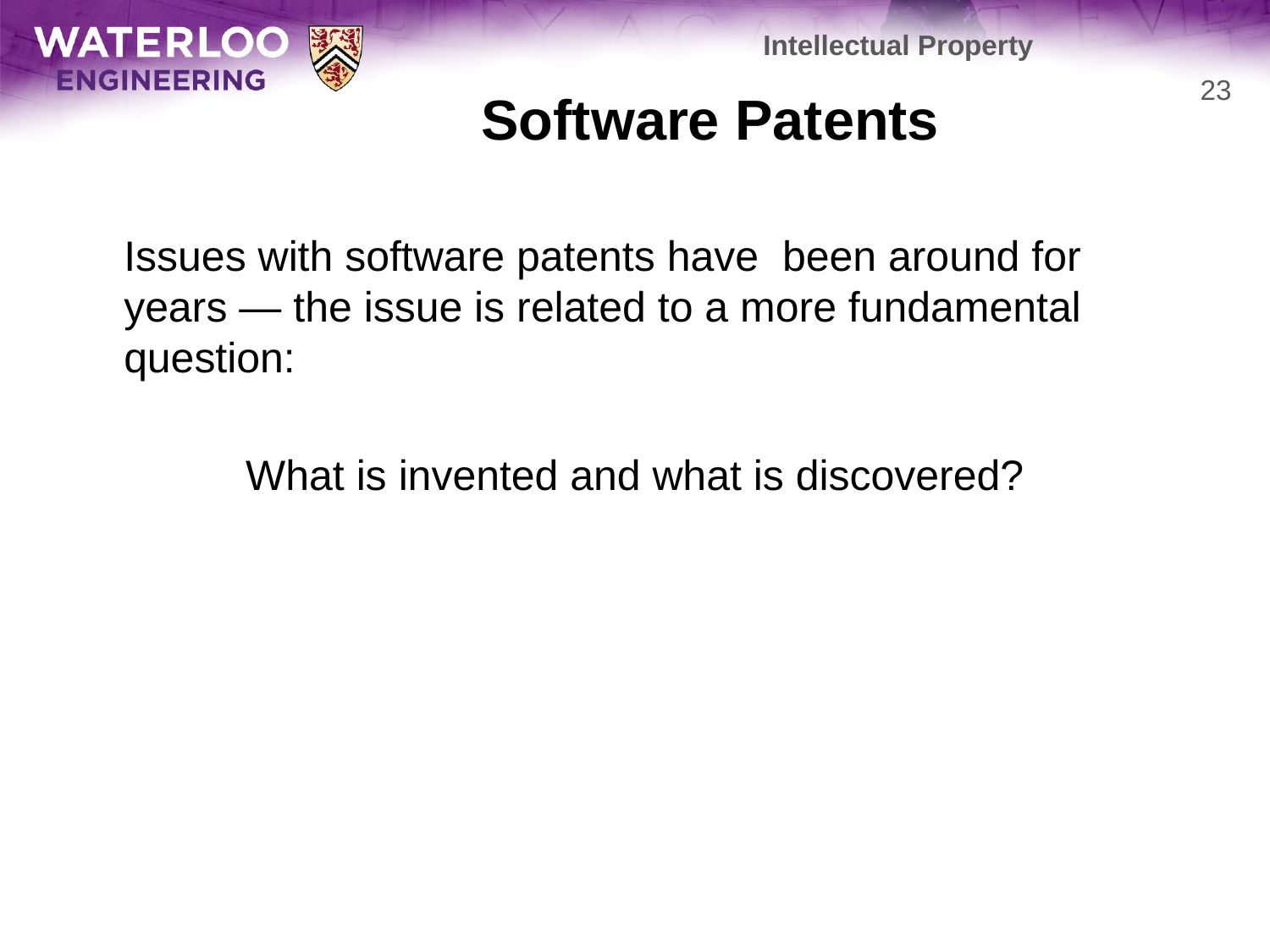

Intellectual Property
# Software Patents
23
	Issues with software patents have  been around for years — the issue is related to a more fundamental question:

What is invented and what is discovered?